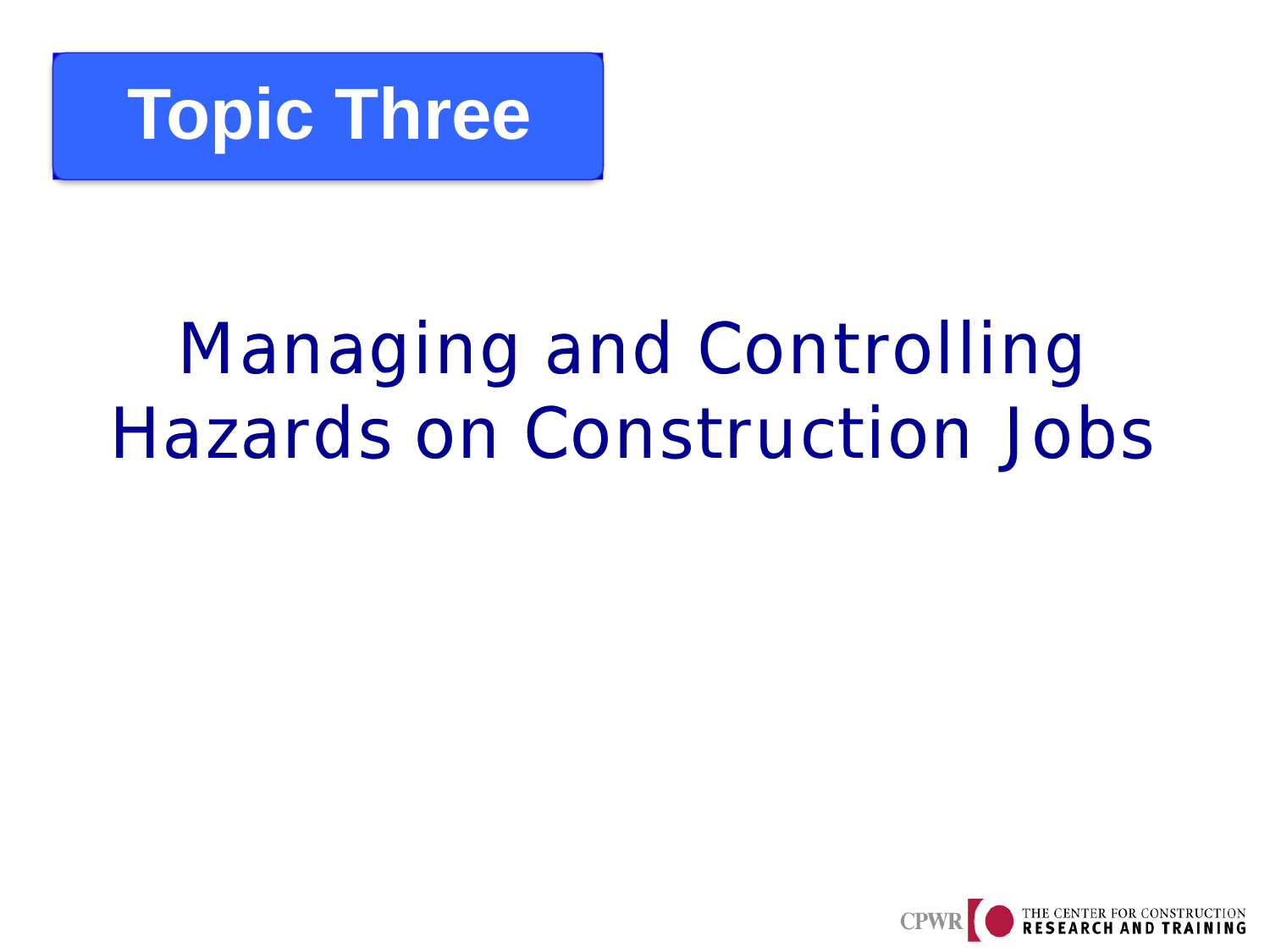

Topic Three
# Managing and Controlling Hazards on Construction Jobs